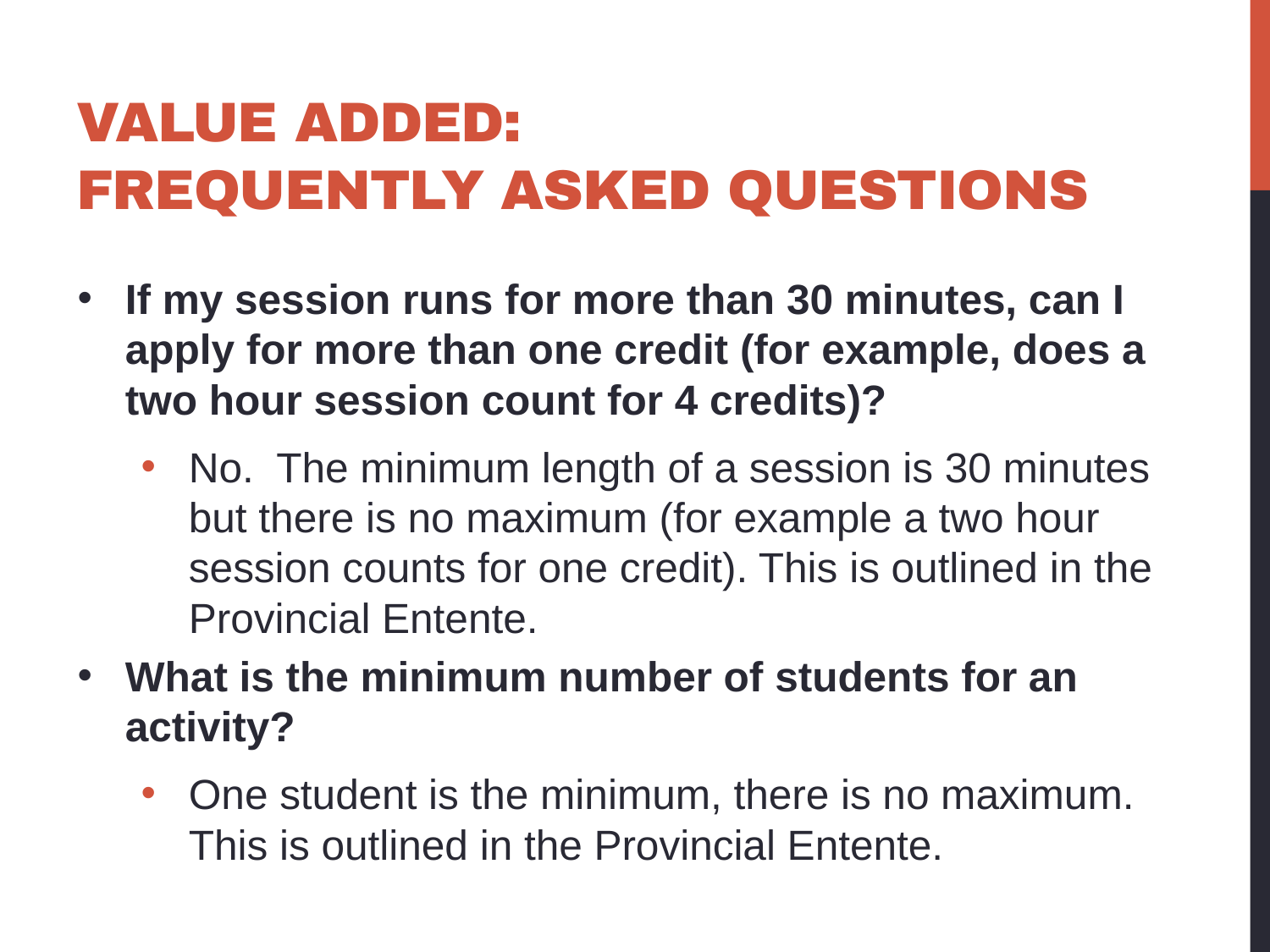

# Value Added: Frequently asked questions
If my session runs for more than 30 minutes, can I apply for more than one credit (for example, does a two hour session count for 4 credits)?
No.  The minimum length of a session is 30 minutes but there is no maximum (for example a two hour session counts for one credit). This is outlined in the Provincial Entente.
What is the minimum number of students for an activity?
One student is the minimum, there is no maximum.  This is outlined in the Provincial Entente.